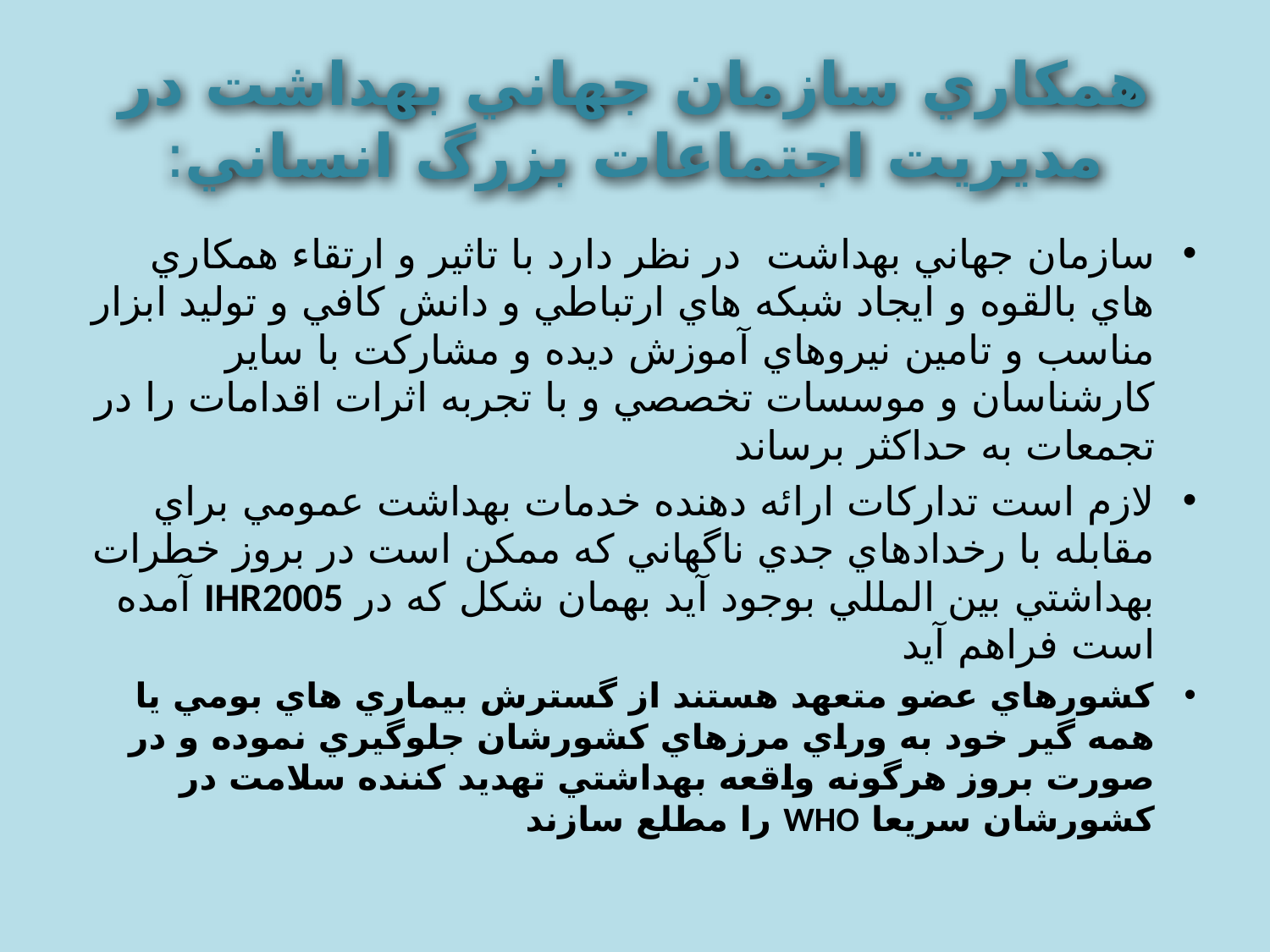

# همكاري سازمان جهاني بهداشت در مديريت اجتماعات بزرگ انساني:
سازمان جهاني بهداشت  در نظر دارد با تاثير و ارتقاء همكاري هاي بالقوه و ايجاد شبكه هاي ارتباطي و دانش كافي و توليد ابزار مناسب و تامين نيروهاي آموزش ديده و مشاركت با ساير كارشناسان و موسسات تخصصي و با تجربه اثرات اقدامات را در تجمعات به حداكثر برساند
لازم است تداركات ارائه دهنده خدمات بهداشت عمومي براي مقابله با رخدادهاي جدي ناگهاني كه ممكن است در بروز خطرات بهداشتي بين المللي بوجود آيد بهمان شكل كه در IHR2005 آمده است فراهم آيد
كشورهاي عضو متعهد هستند از گسترش بيماري هاي بومي يا همه گير خود به وراي مرزهاي كشورشان جلوگيري نموده و در صورت بروز هرگونه واقعه بهداشتي تهديد كننده سلامت در كشورشان سريعا WHO را مطلع سازند